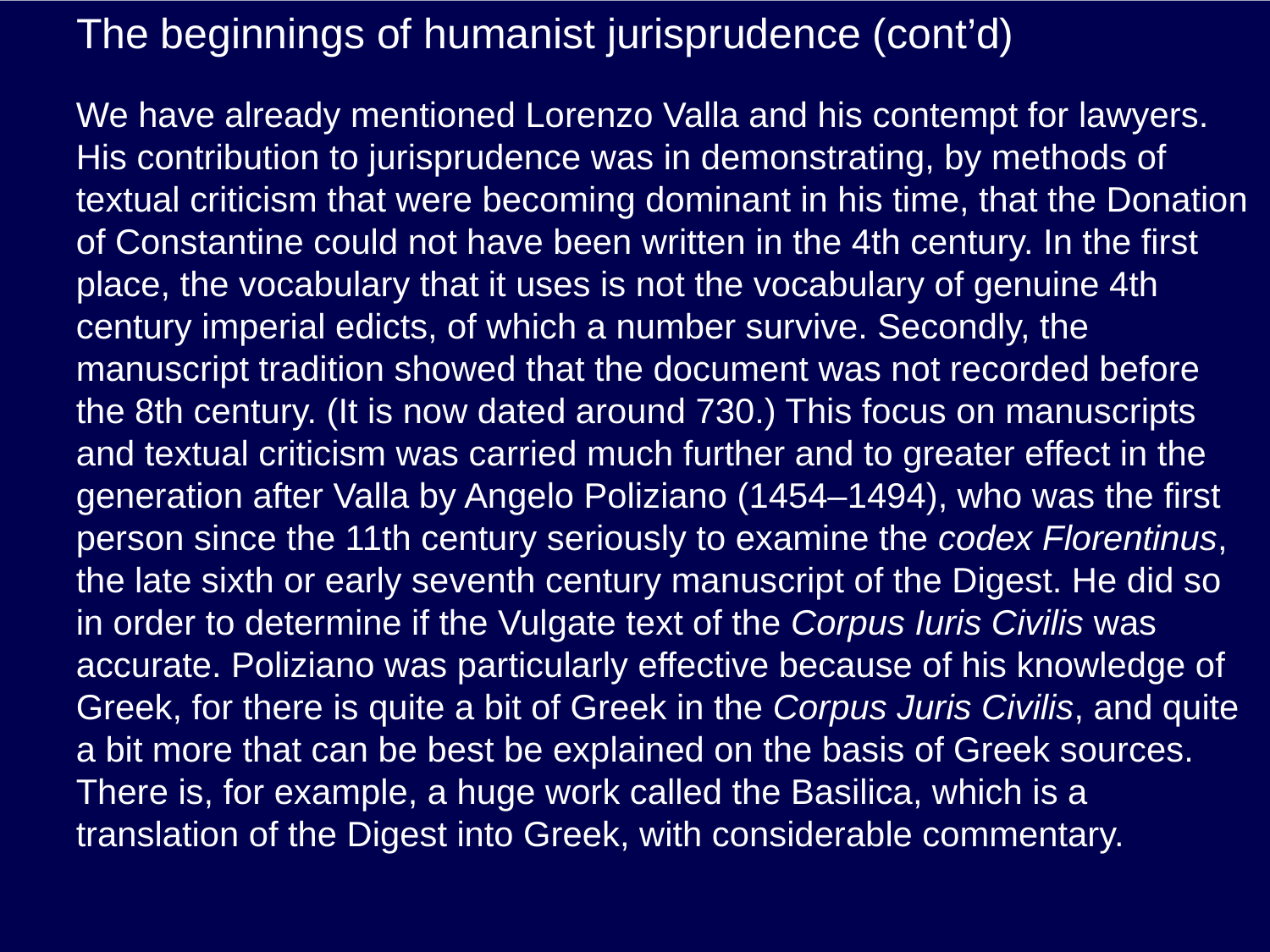

# The beginnings of humanist jurisprudence (cont’d)

We have already mentioned Lorenzo Valla and his contempt for lawyers. His contribution to jurisprudence was in demonstrating, by methods of textual criticism that were becoming dominant in his time, that the Donation of Constantine could not have been written in the 4th century. In the first place, the vocabulary that it uses is not the vocabulary of genuine 4th century imperial edicts, of which a number survive. Secondly, the manuscript tradition showed that the document was not recorded before the 8th century. (It is now dated around 730.) This focus on manuscripts and textual criticism was carried much further and to greater effect in the generation after Valla by Angelo Poliziano (1454–1494), who was the first person since the 11th century seriously to examine the codex Florentinus, the late sixth or early seventh century manuscript of the Digest. He did so in order to determine if the Vulgate text of the Corpus Iuris Civilis was accurate. Poliziano was particularly effective because of his knowledge of Greek, for there is quite a bit of Greek in the Corpus Juris Civilis, and quite a bit more that can be best be explained on the basis of Greek sources. There is, for example, a huge work called the Basilica, which is a translation of the Digest into Greek, with considerable commentary.